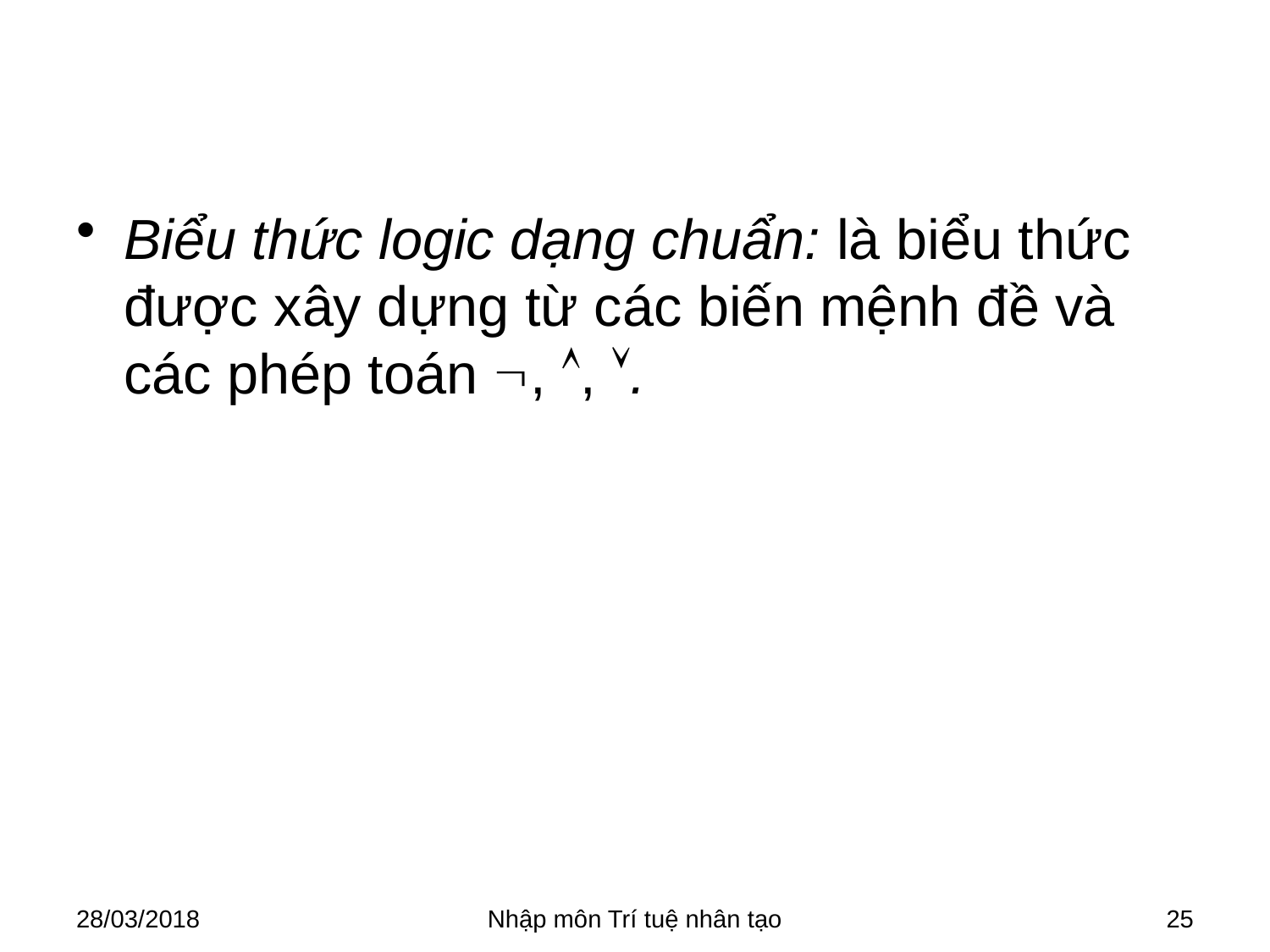

#
Biểu thức logic dạng chuẩn: là biểu thức được xây dựng từ các biến mệnh đề và các phép toán ¬, ∧, ∨.

28/03/2018

Nhập môn Trí tuệ nhân tạo

25